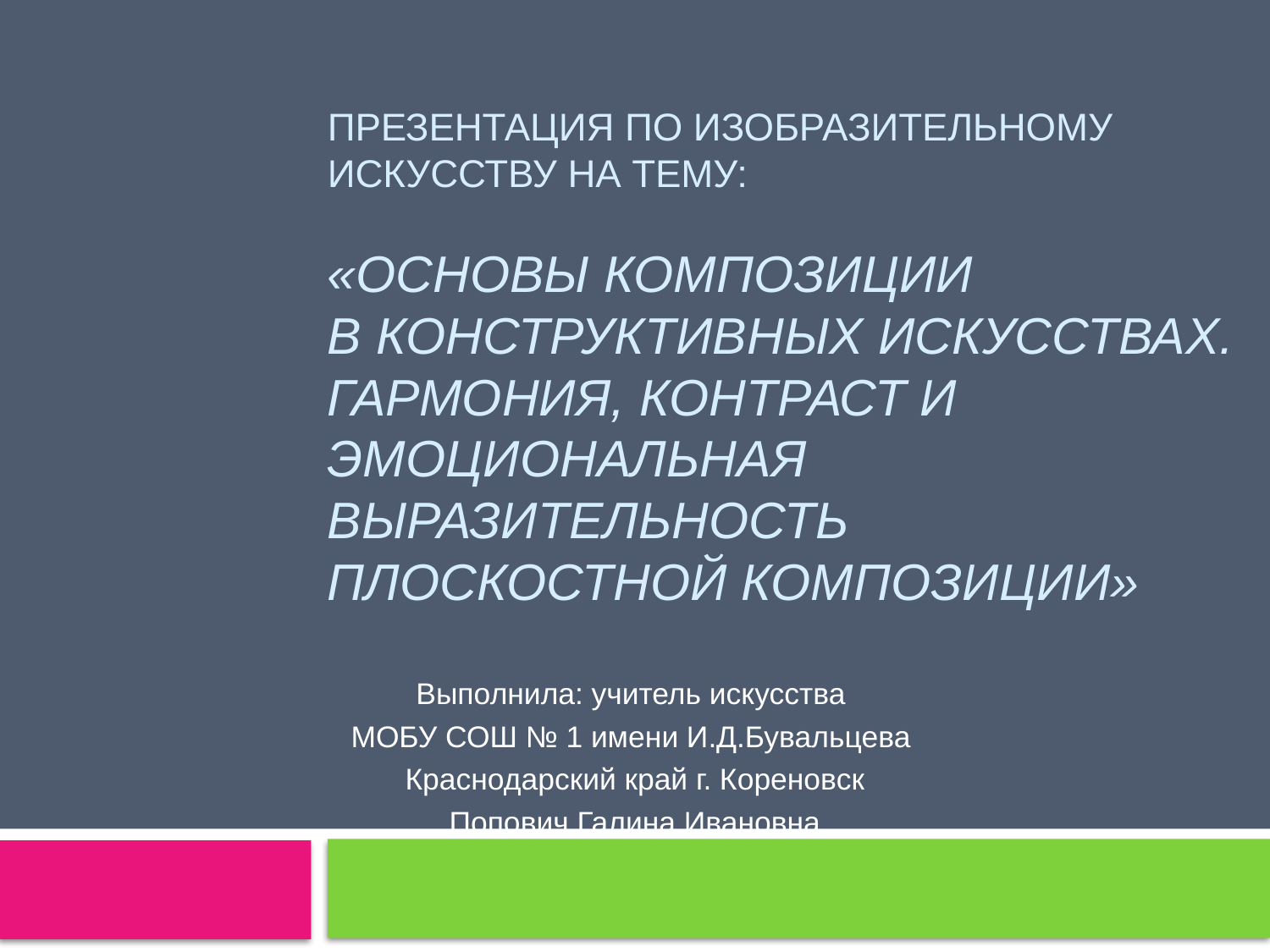

# Презентация по изобразительному искусству на тему: «Основы композиции в конструктивных искусствах. Гармония, контраст и эмоциональная выразительность плоскостной композиции»

Выполнила: учитель искусства
МОБУ СОШ № 1 имени И.Д.Бувальцева
Краснодарский край г. Кореновск
Попович Галина Ивановна